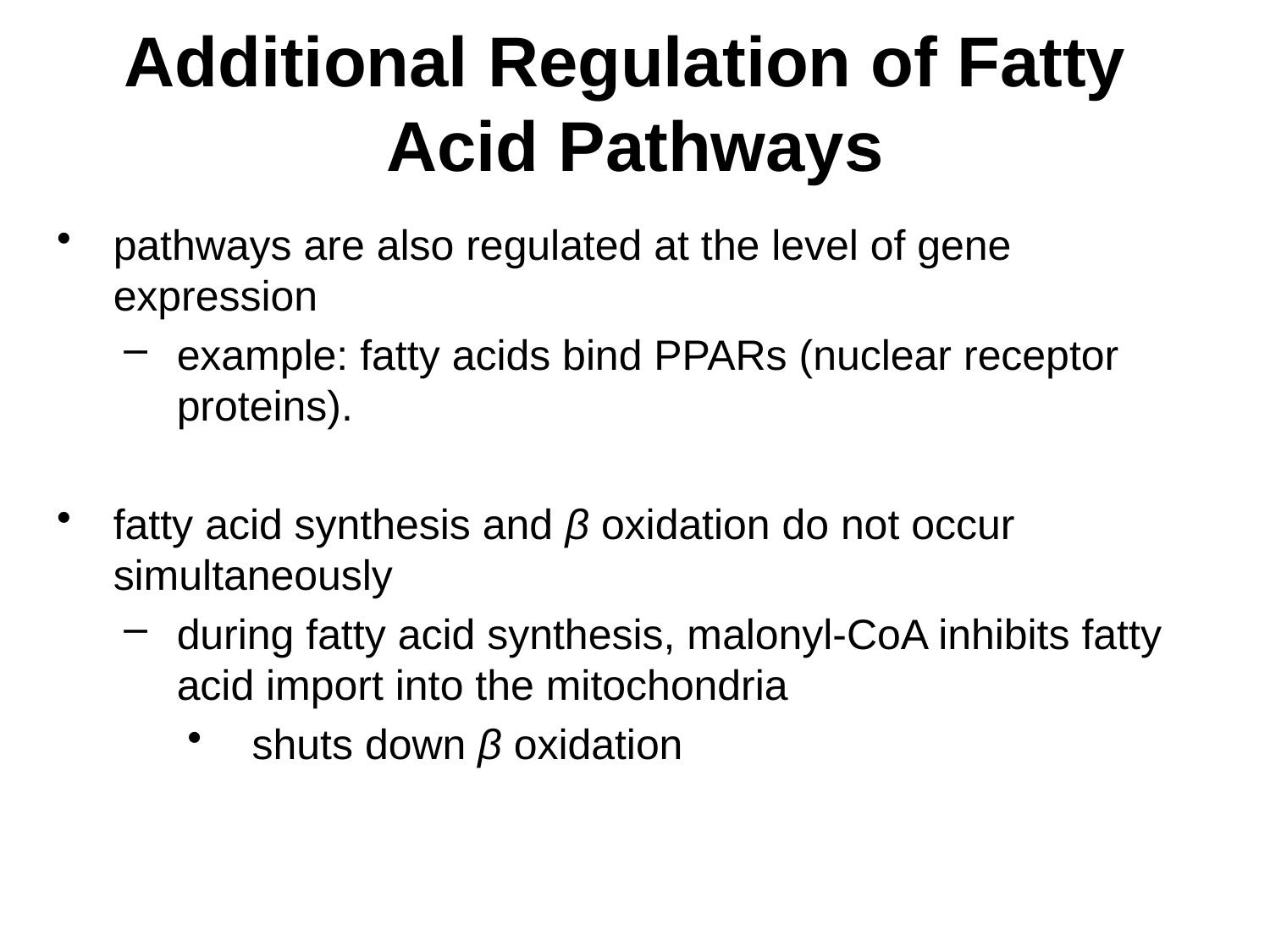

# Additional Regulation of Fatty Acid Pathways
pathways are also regulated at the level of gene expression
example: fatty acids bind PPARs (nuclear receptor proteins).

fatty acid synthesis and β oxidation do not occur simultaneously
during fatty acid synthesis, malonyl-CoA inhibits fatty acid import into the mitochondria
 shuts down β oxidation